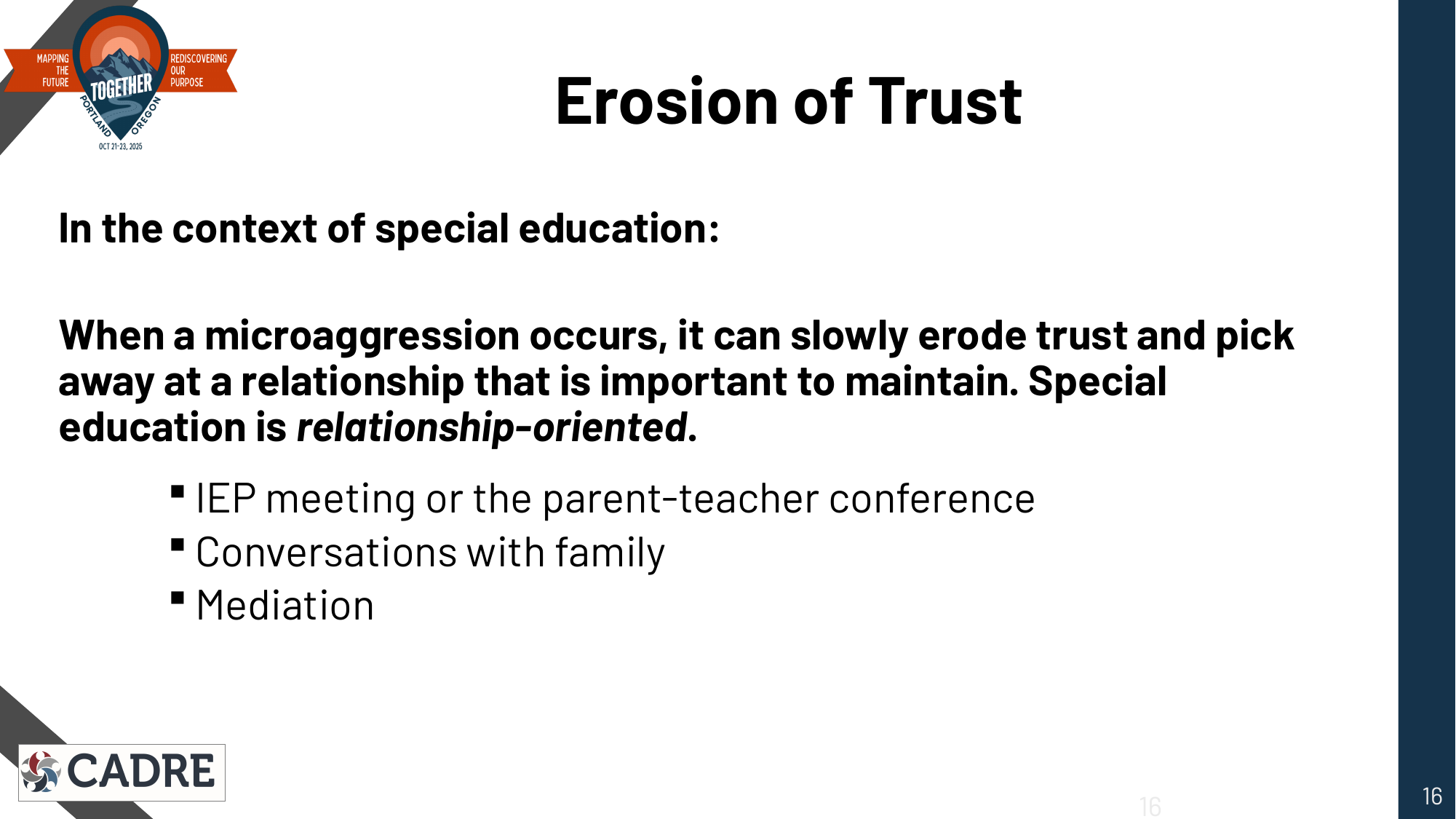

# Erosion of Trust
In the context of special education:
When a microaggression occurs, it can slowly erode trust and pick away at a relationship that is important to maintain. Special education is relationship-oriented.
IEP meeting or the parent-teacher conference
Conversations with family
Mediation